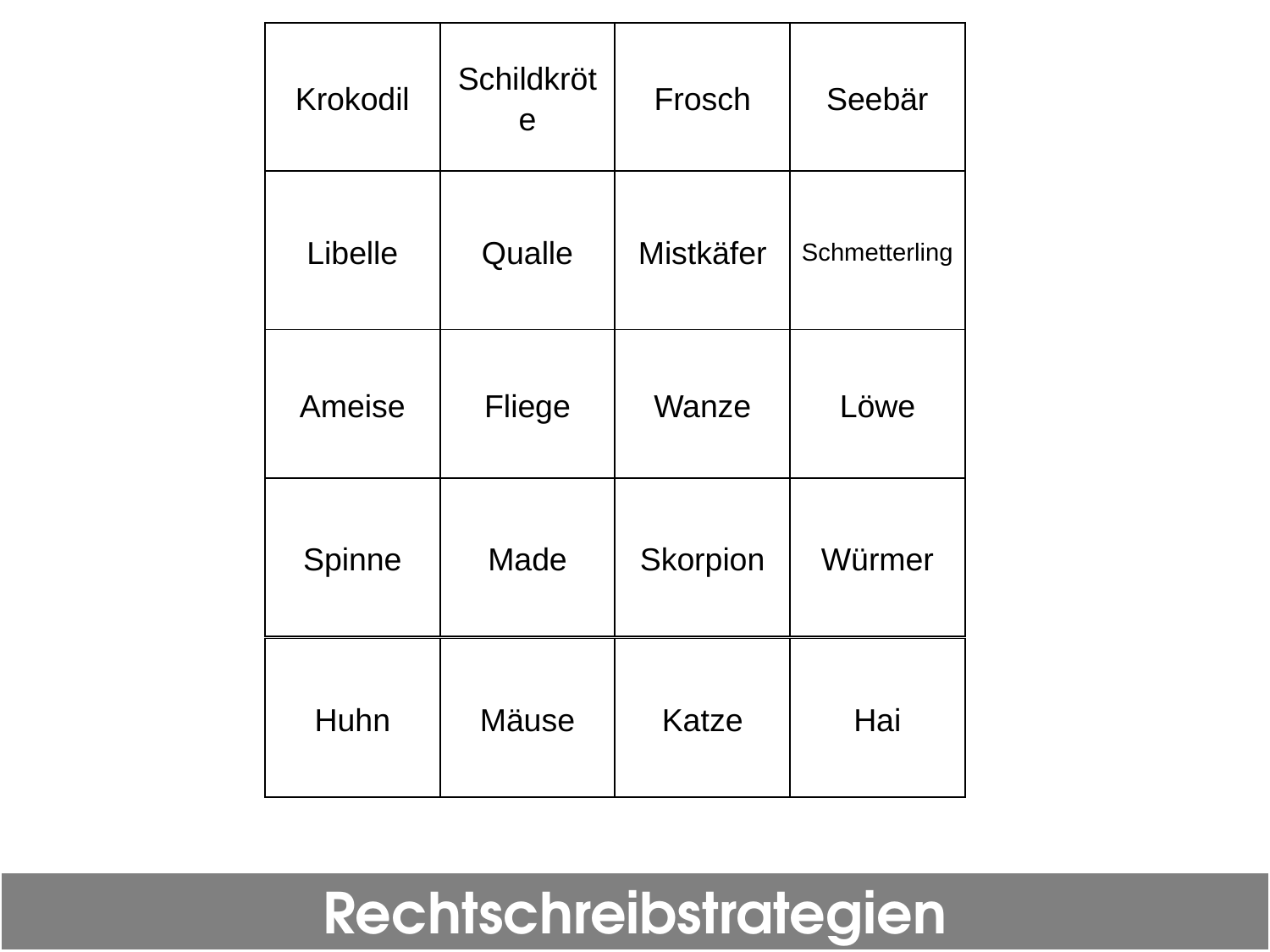

| Krokodil | Schildkröte | Frosch | Seebär |
| --- | --- | --- | --- |
| Libelle | Qualle | Mistkäfer | Schmetterling |
| Ameise | Fliege | Wanze | Löwe |
| Spinne | Made | Skorpion | Würmer |
| Huhn | Mäuse | Katze | Hai |
| --- | --- | --- | --- |
Rechtschreibstrategien
21